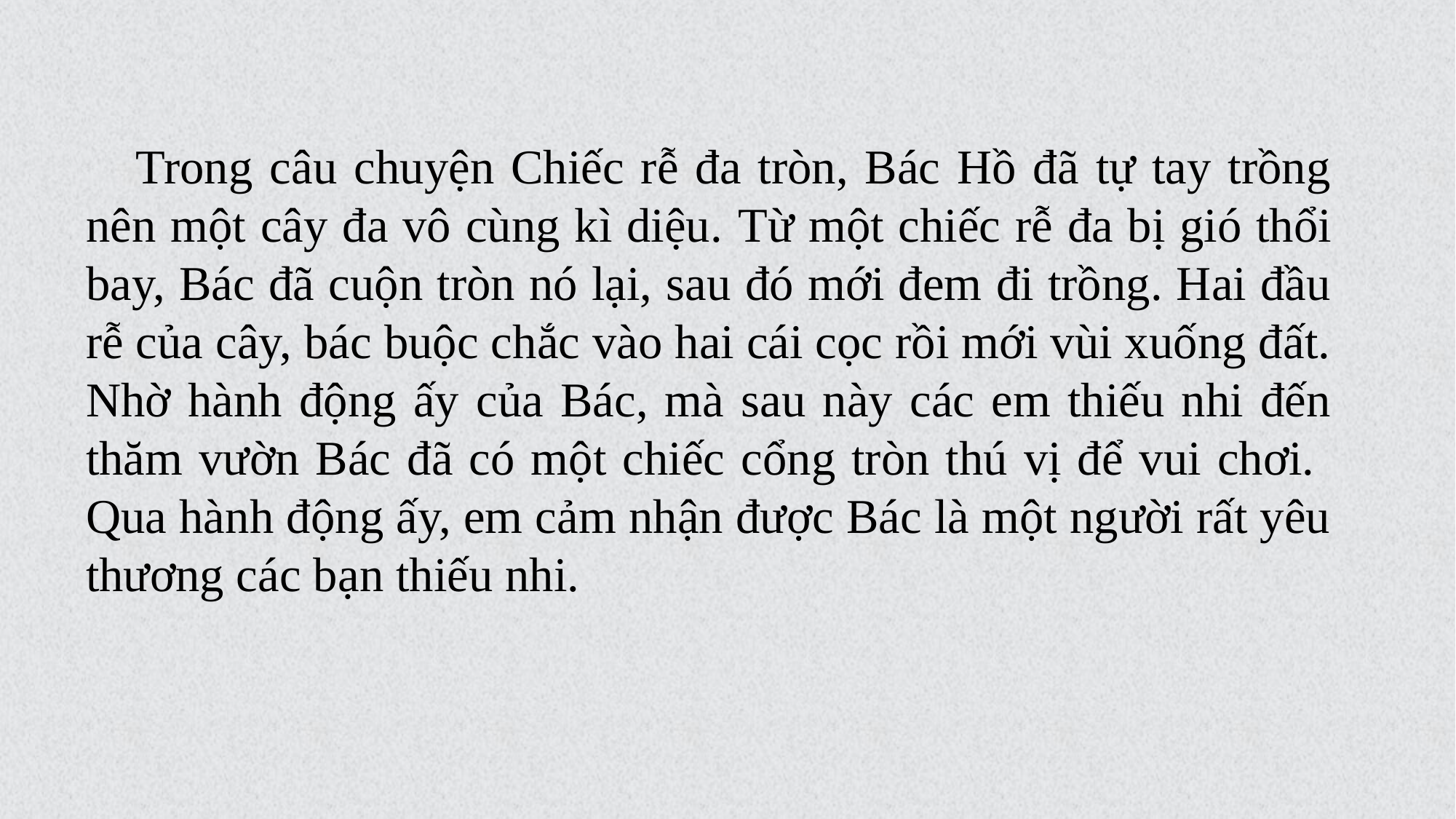

Trong câu chuyện Chiếc rễ đa tròn, Bác Hồ đã tự tay trồng nên một cây đa vô cùng kì diệu. Từ một chiếc rễ đa bị gió thổi bay, Bác đã cuộn tròn nó lại, sau đó mới đem đi trồng. Hai đầu rễ của cây, bác buộc chắc vào hai cái cọc rồi mới vùi xuống đất. Nhờ hành động ấy của Bác, mà sau này các em thiếu nhi đến thăm vườn Bác đã có một chiếc cổng tròn thú vị để vui chơi.  Qua hành động ấy, em cảm nhận được Bác là một người rất yêu thương các bạn thiếu nhi.